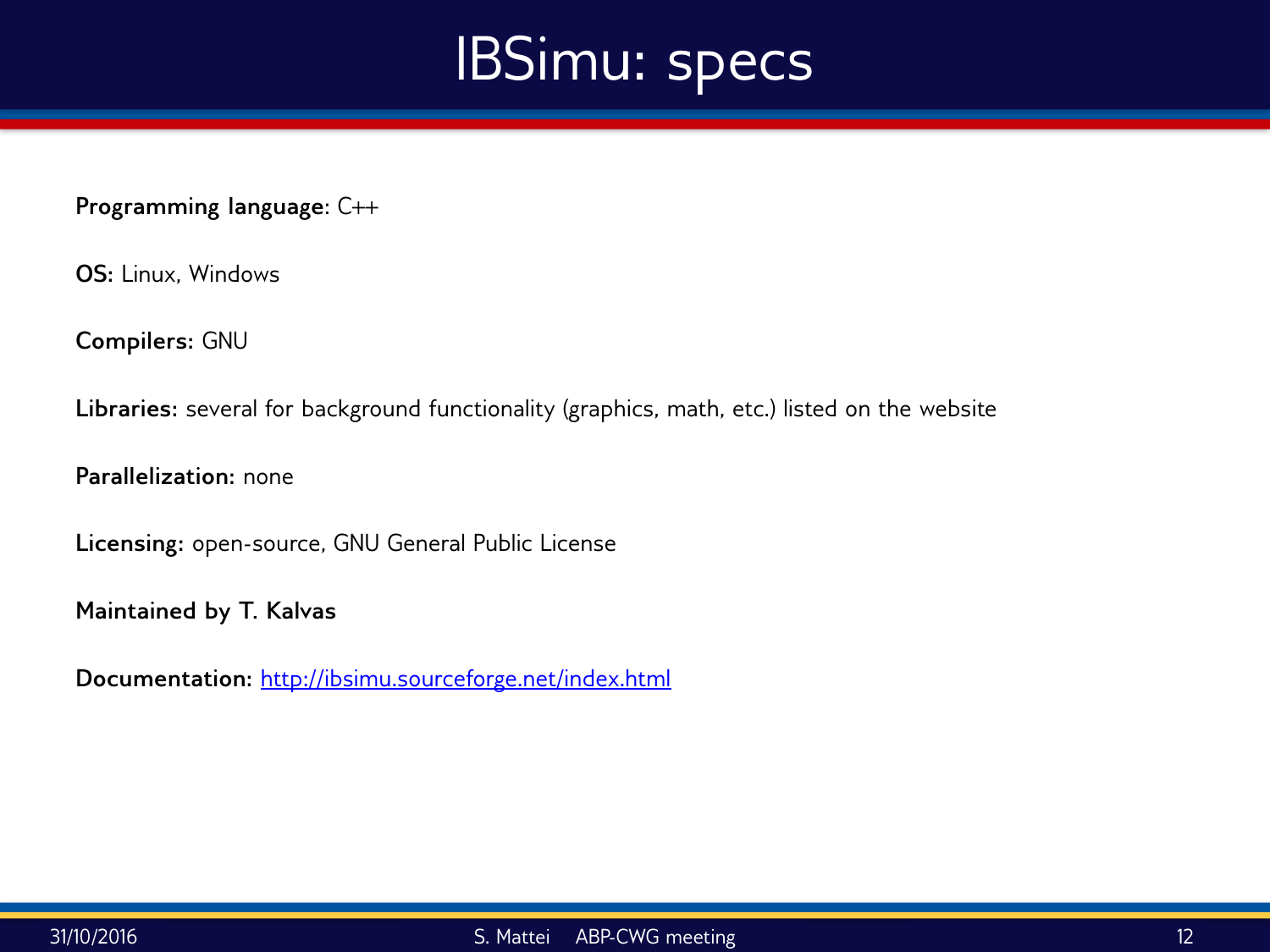

# IBSimu: specs
Programming language: C++

OS: Linux, Windows

Compilers: GNU

Libraries: several for background functionality (graphics, math, etc.) listed on the website

Parallelization: none

Licensing: open-source, GNU General Public License

Maintained by T. Kalvas

Documentation: http://ibsimu.sourceforge.net/index.html

31/10/2016
S. Mattei    ABP-CWG meeting
12